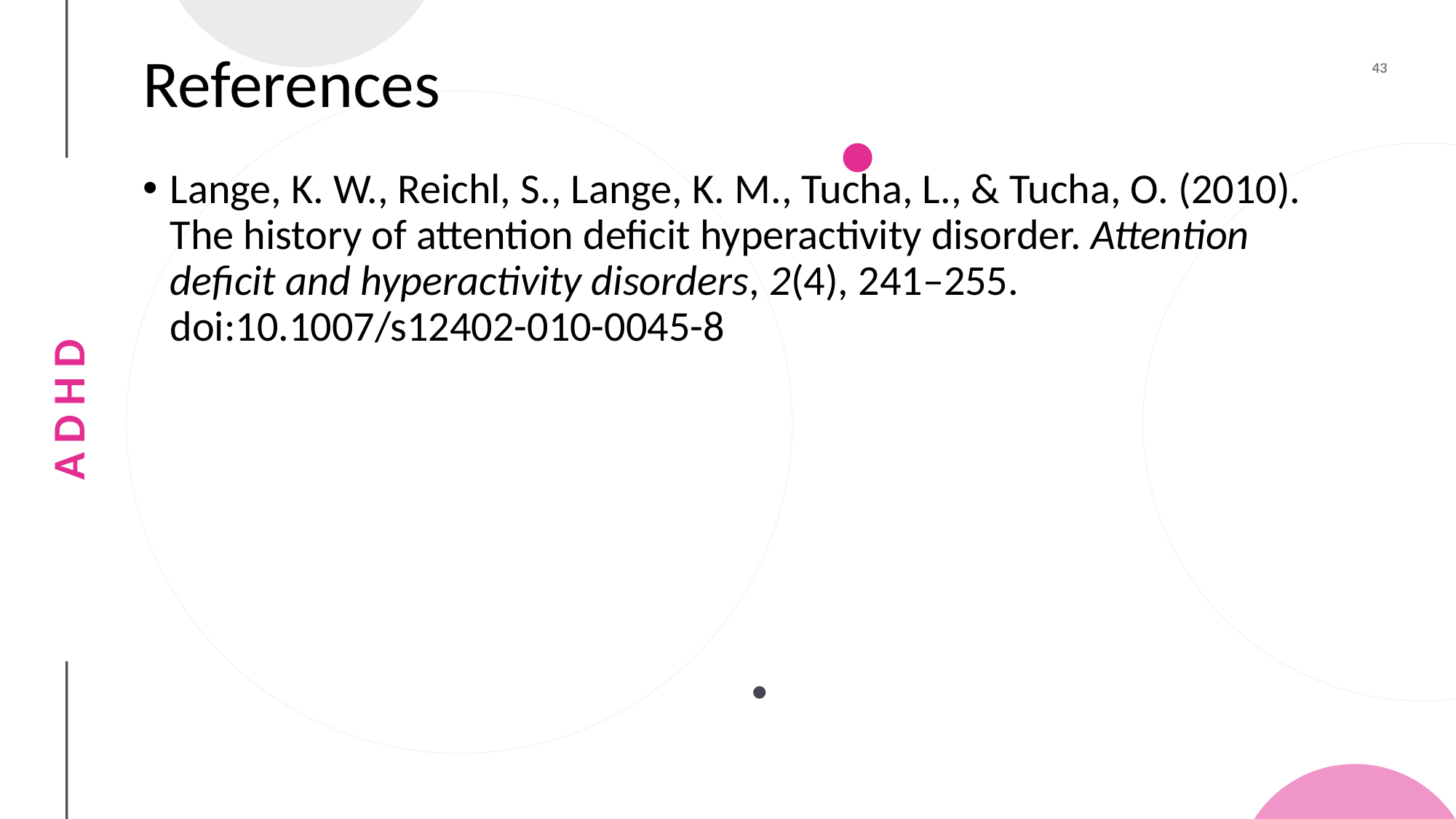

# References
Lange, K. W., Reichl, S., Lange, K. M., Tucha, L., & Tucha, O. (2010). The history of attention deficit hyperactivity disorder. Attention deficit and hyperactivity disorders, 2(4), 241–255. doi:10.1007/s12402-010-0045-8